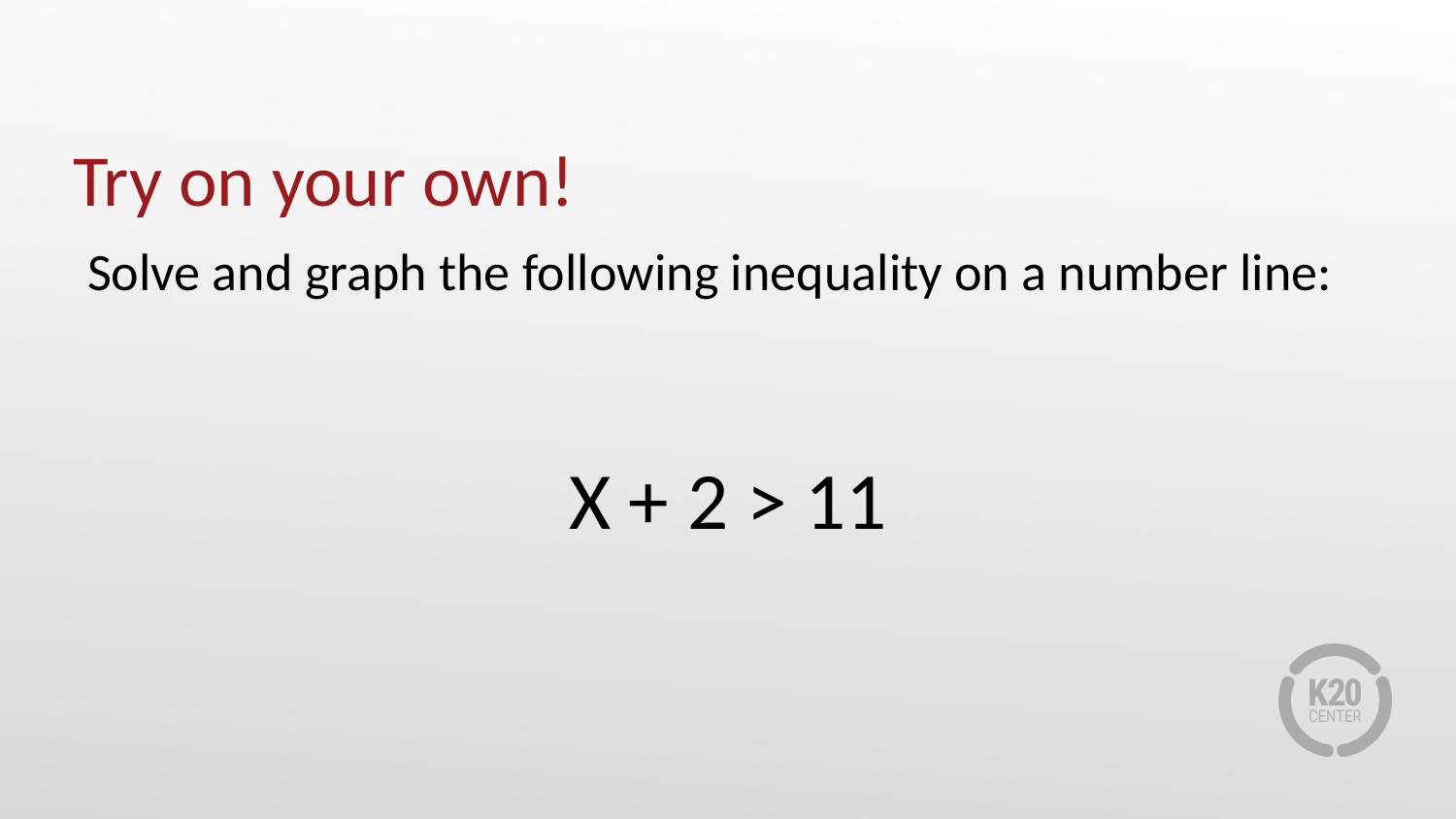

# Try on your own!
Solve and graph the following inequality on a number line:

X + 2 > 11